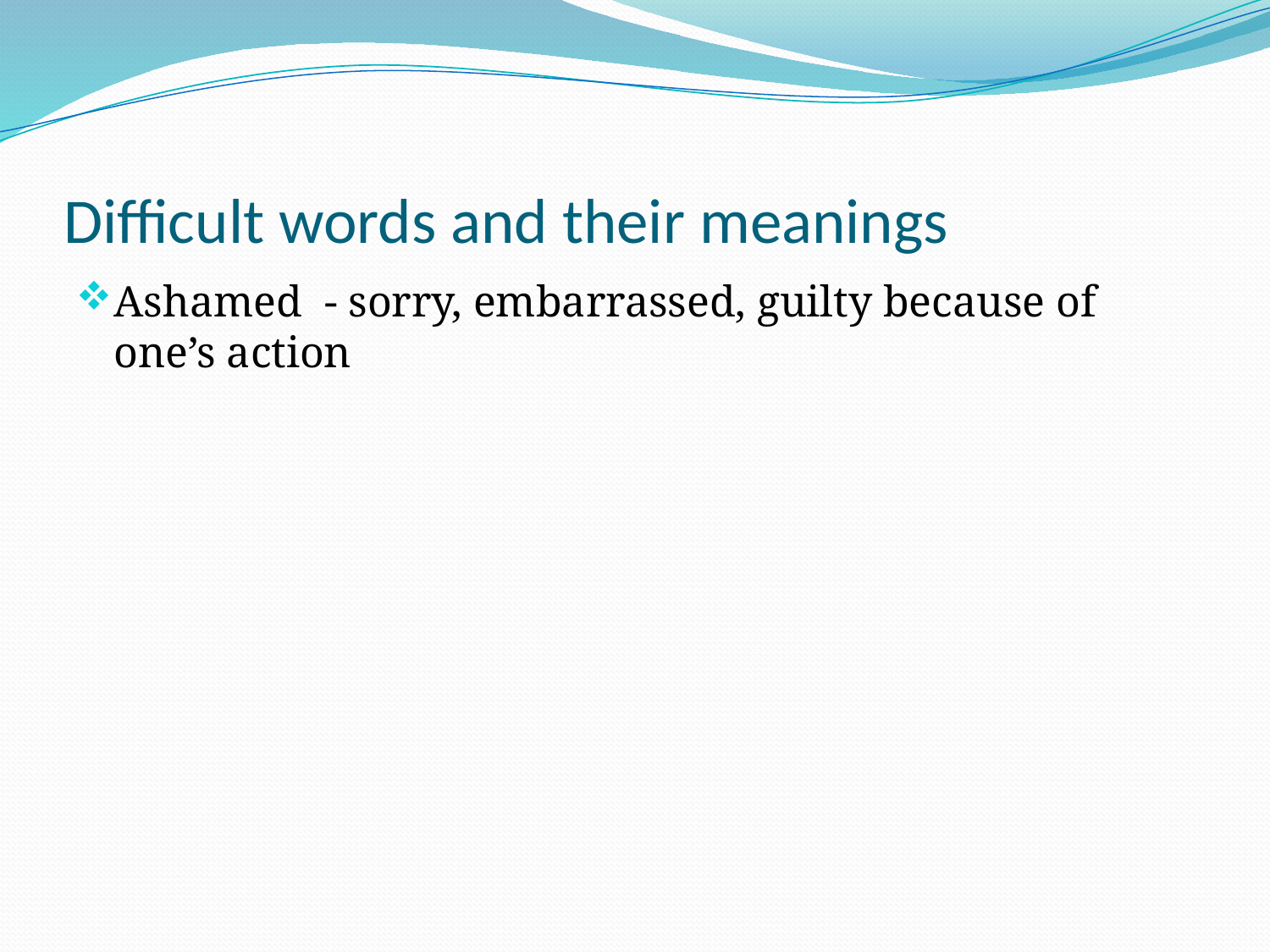

# Difficult words and their meanings
Ashamed  - sorry, embarrassed, guilty because of one’s action